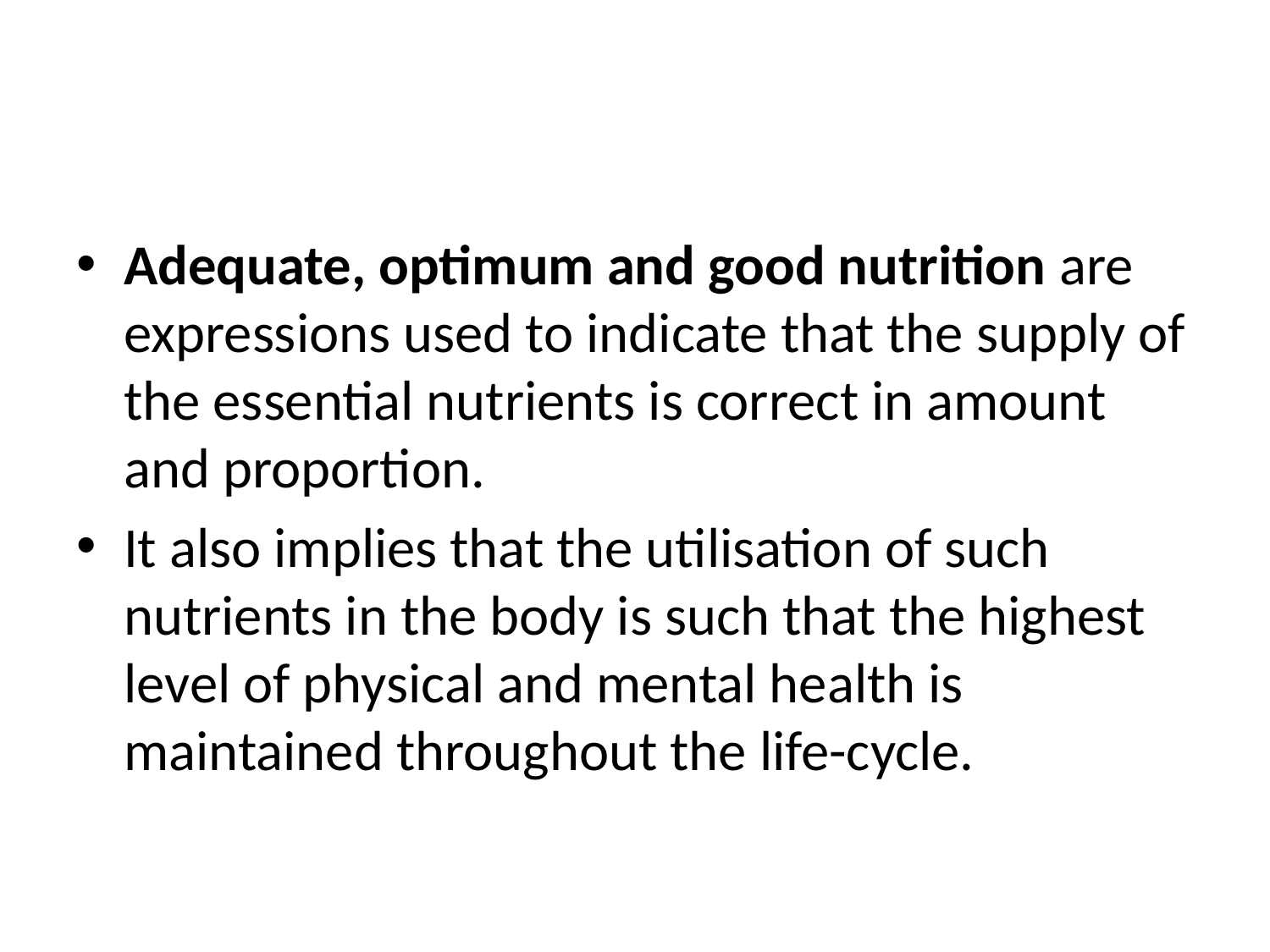

#
Adequate, optimum and good nutrition are expressions used to indicate that the supply of the essential nutrients is correct in amount and proportion.
It also implies that the utilisation of such nutrients in the body is such that the highest level of physical and mental health is maintained throughout the life-cycle.